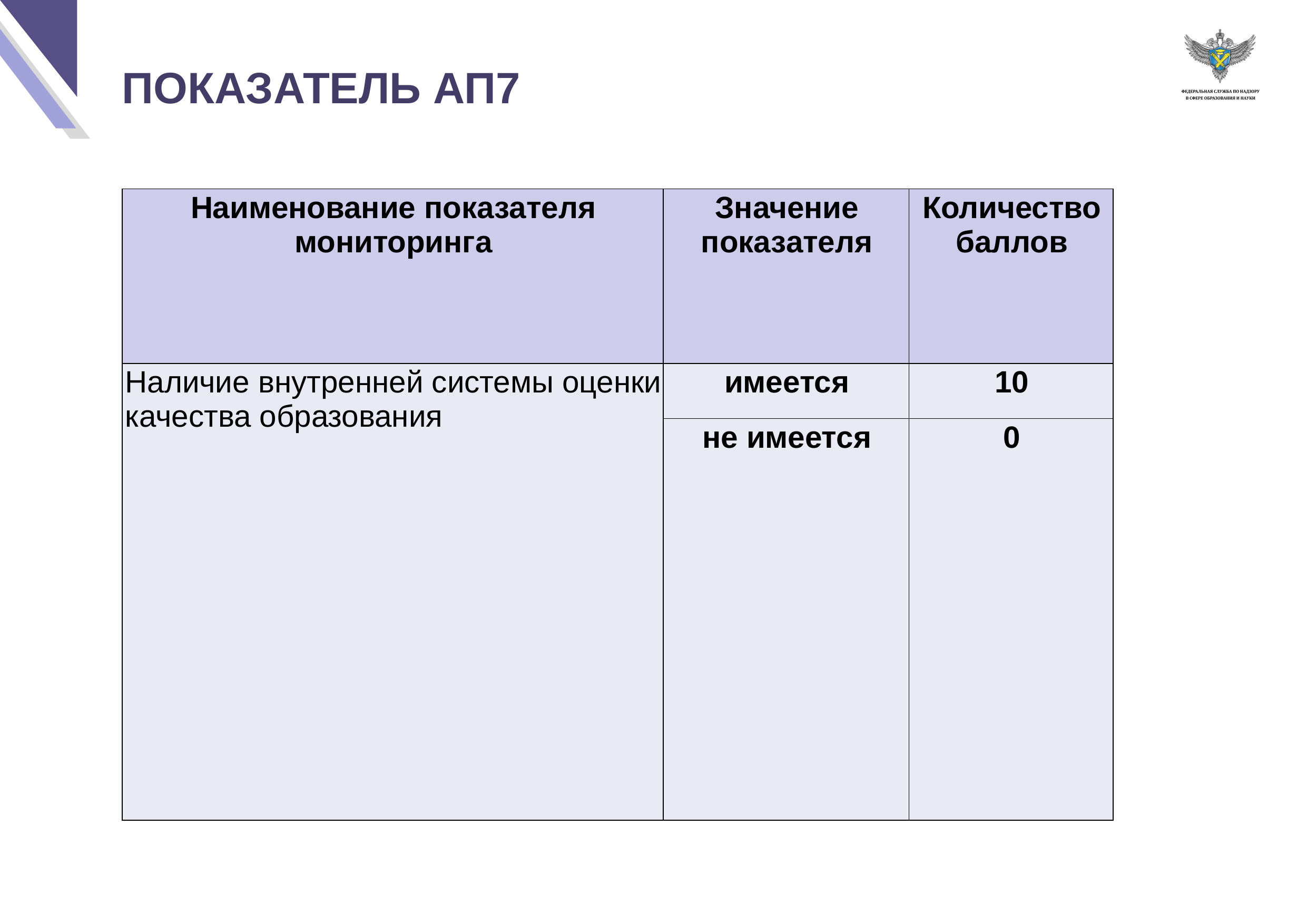

ПОКАЗАТЕЛЬ АП7
| Наименование показателя мониторинга | Значение показателя | Количество баллов |
| --- | --- | --- |
| Наличие внутренней системы оценки качества образования | имеется | 10 |
|  | не имеется | 0 |